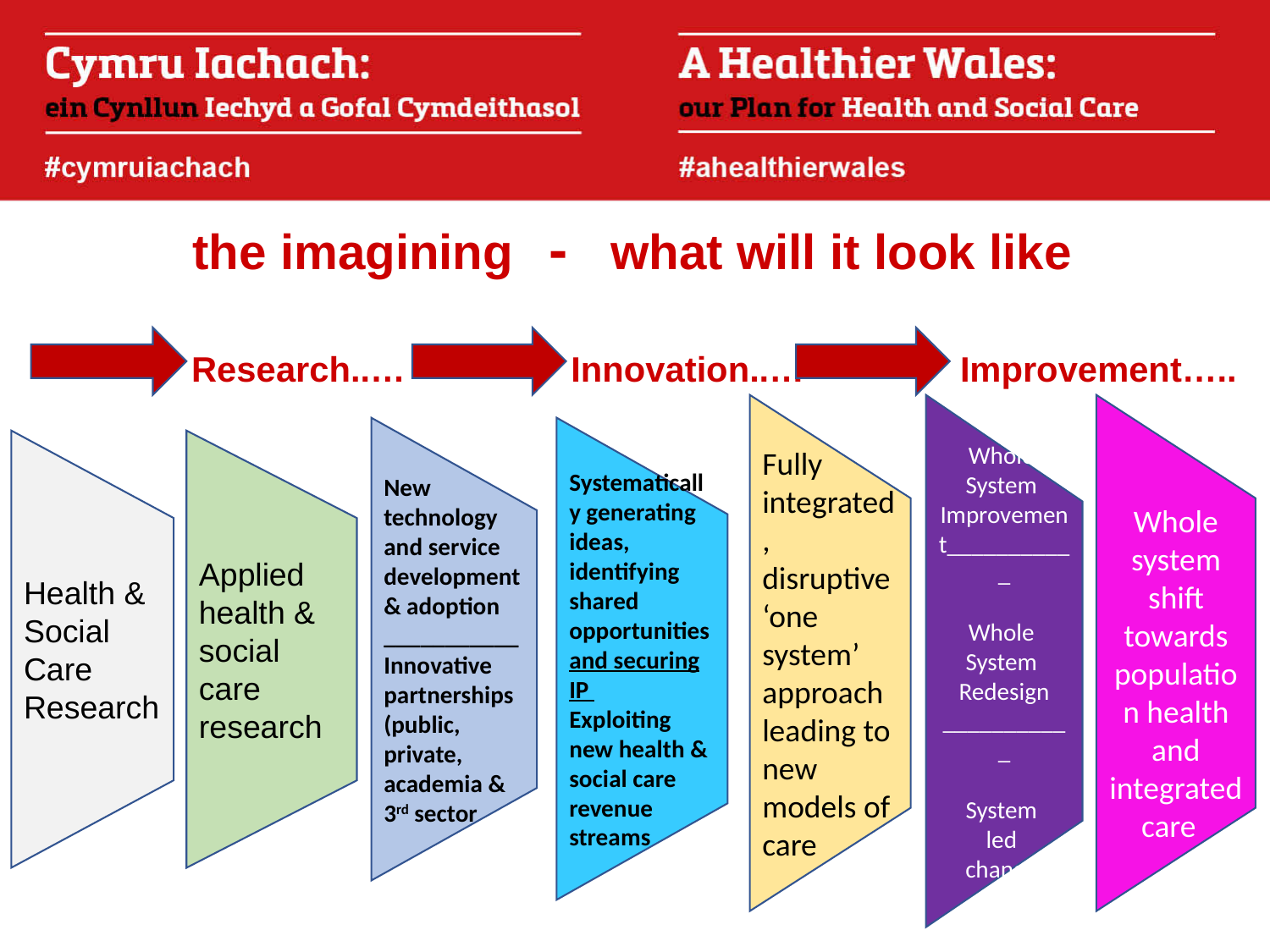

the imagining  -  what will it look like

                Research..…                 Innovation..…                Improvement…..

Applied health & social care research
New technology and service development & adoption ___________
Innovative partnerships  (public, private, academia &    3rd sector
Health & Social Care Research
Fully integrated, disruptive ‘one system’ approach leading to new models of care
Systematically generating ideas, identifying shared opportunities and securing IP
Exploiting new health & social care revenue streams

Whole system shift towards population health and integrated care
Whole
System  Improvement___________

Whole
System  Redesign
___________

System
led
change